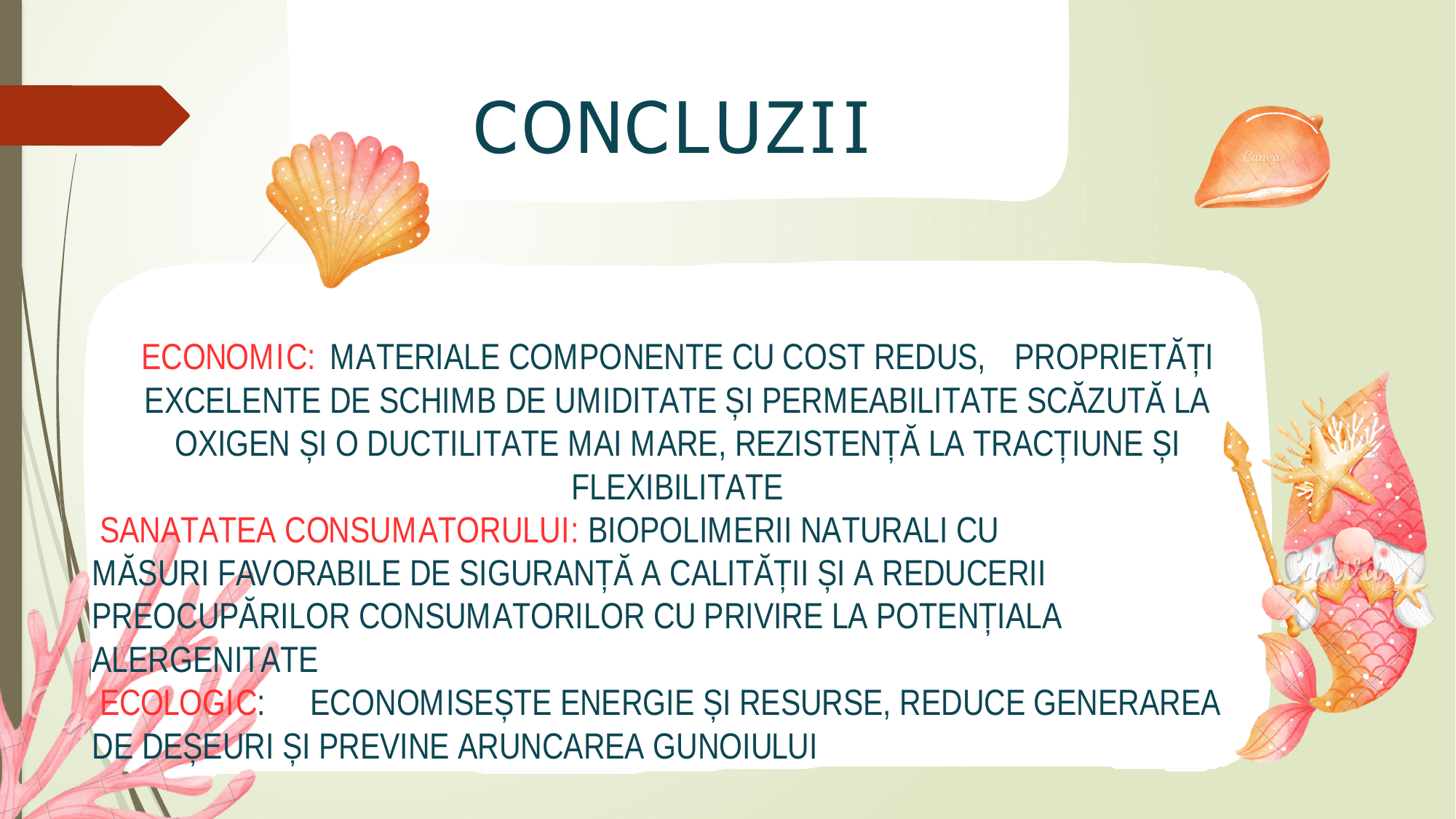

CONCLUZII

ECONOMIC:	MATERIALE COMPONENTE CU COST REDUS,	PROPRIETĂȚI EXCELENTE DE SCHIMB DE UMIDITATE ȘI PERMEABILITATE SCĂZUTĂ LA OXIGEN ȘI O DUCTILITATE MAI MARE, REZISTENȚĂ LA TRACȚIUNE ȘI FLEXIBILITATE
SANATATEA CONSUMATORULUI: BIOPOLIMERII NATURALI CU	MĂSURI FAVORABILE DE SIGURANȚĂ A CALITĂȚII ȘI A REDUCERII PREOCUPĂRILOR CONSUMATORILOR CU PRIVIRE LA POTENȚIALA ALERGENITATE
ECOLOGIC:	ECONOMISEȘTE ENERGIE ȘI RESURSE, REDUCE GENERAREA DE DEȘEURI ȘI PREVINE ARUNCAREA GUNOIULUI